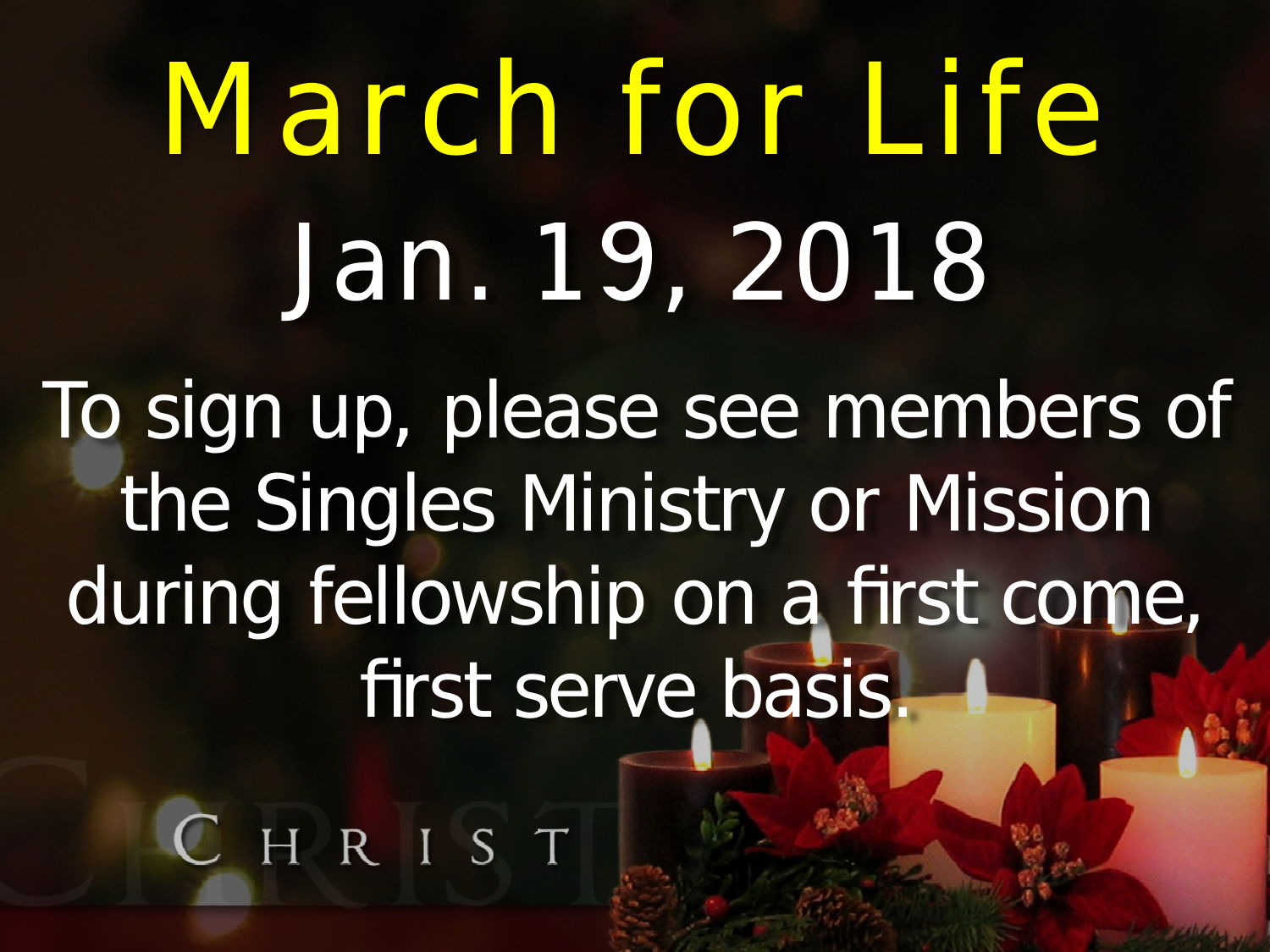

March for Life
Jan. 19, 2018
To sign up, please see members of the Singles Ministry or Mission during fellowship on a first come, first serve basis.